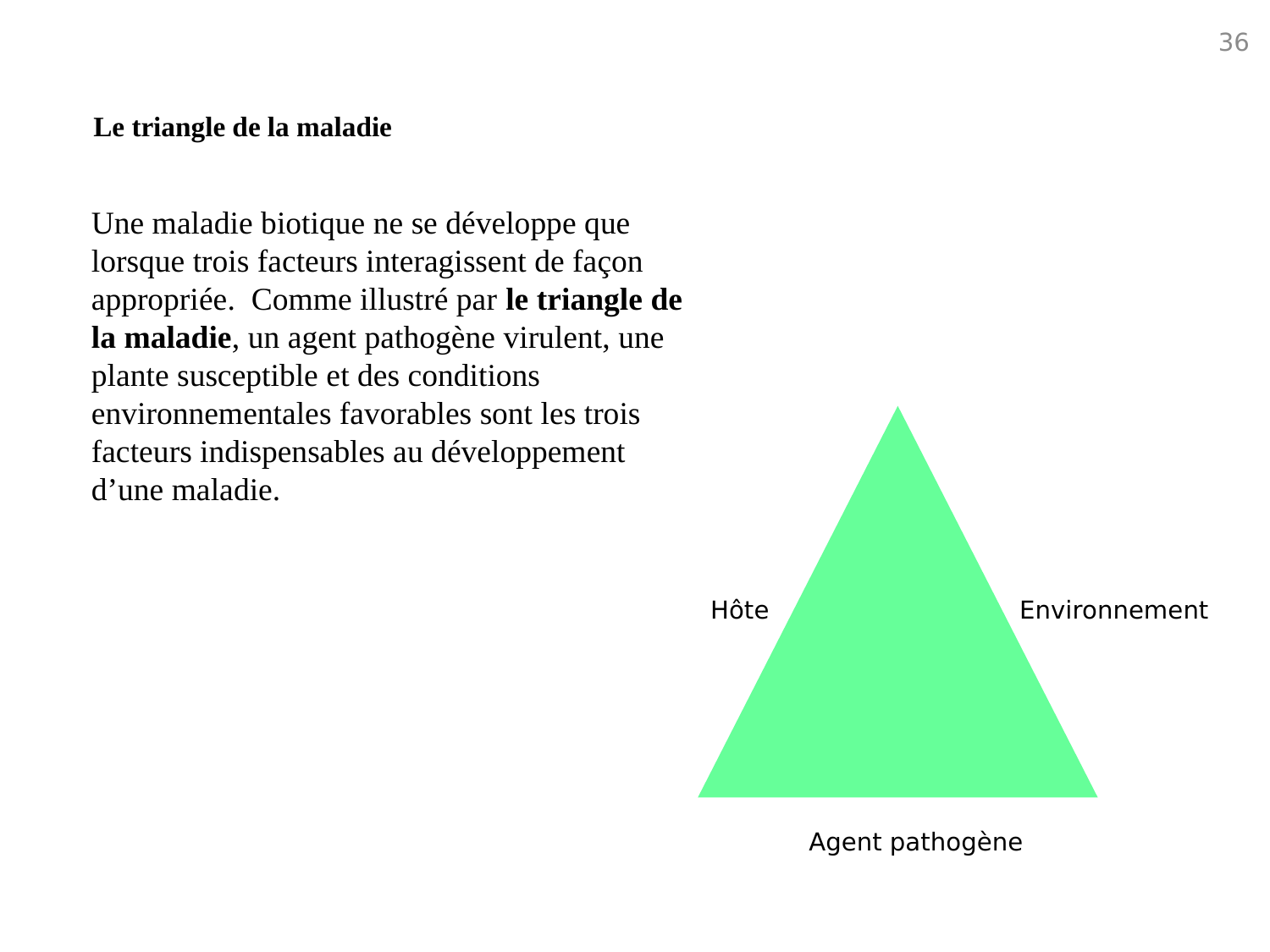

36
Le triangle de la maladie
Une maladie biotique ne se développe que lorsque trois facteurs interagissent de façon appropriée.  Comme illustré par le triangle de la maladie, un agent pathogène virulent, une plante susceptible et des conditions environnementales favorables sont les trois facteurs indispensables au développement d’une maladie.

Hôte
Environnement
Agent pathogène